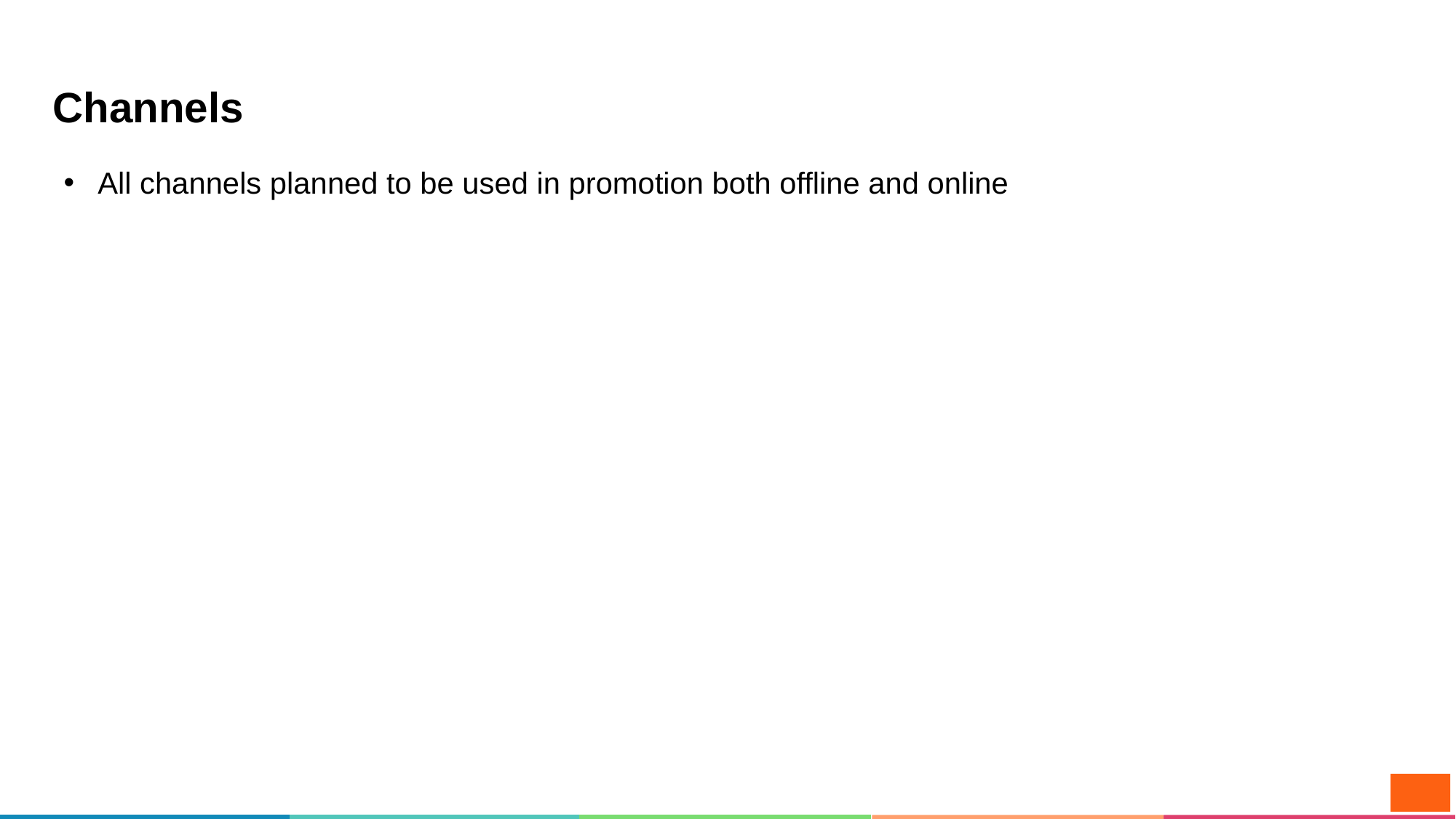

# Channels
All channels planned to be used in promotion both offline and online